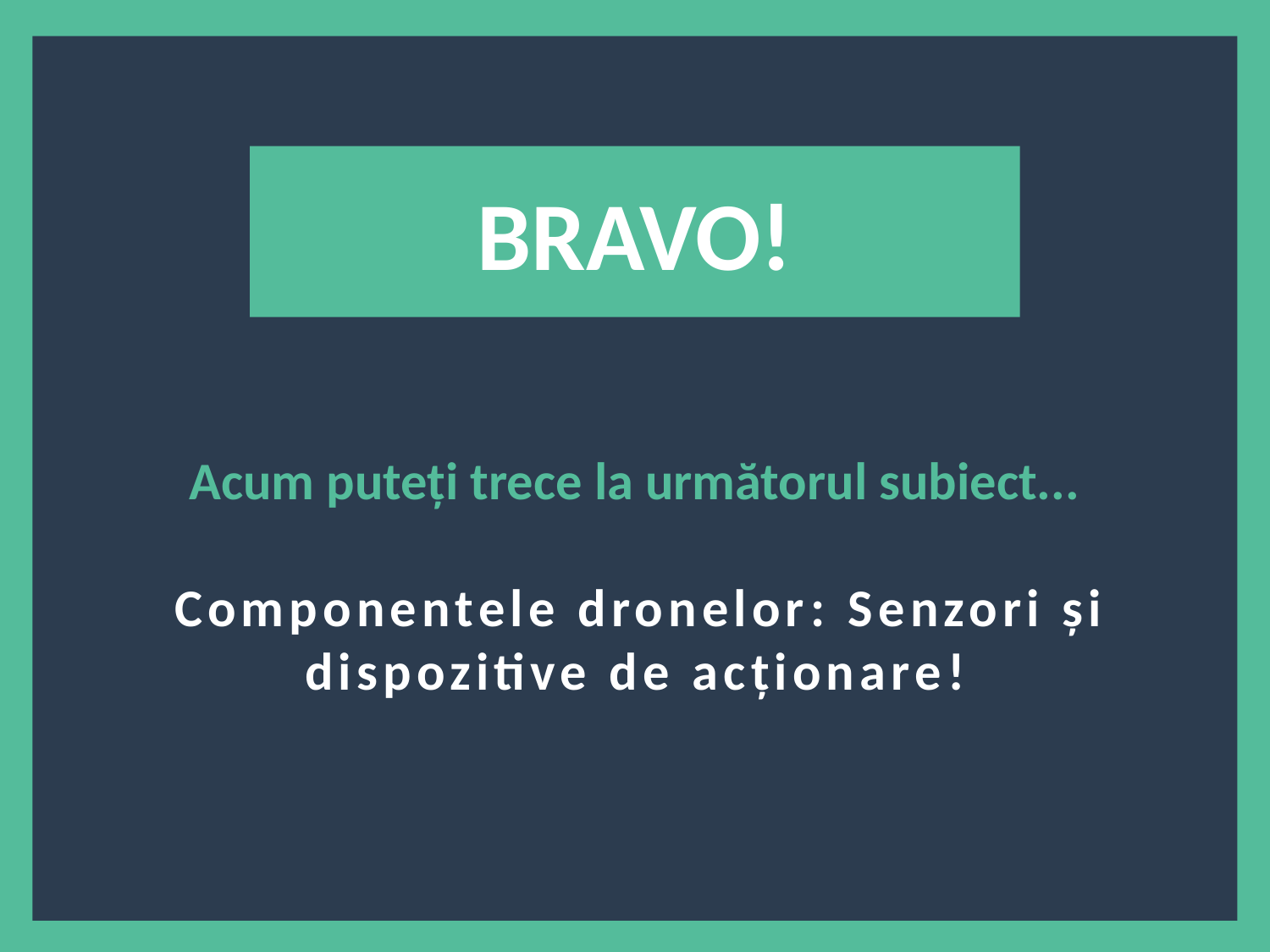

?

BRAVO!
Acum puteți trece la următorul subiect...

 Componentele dronelor: Senzori și dispozitive de acționare!
6